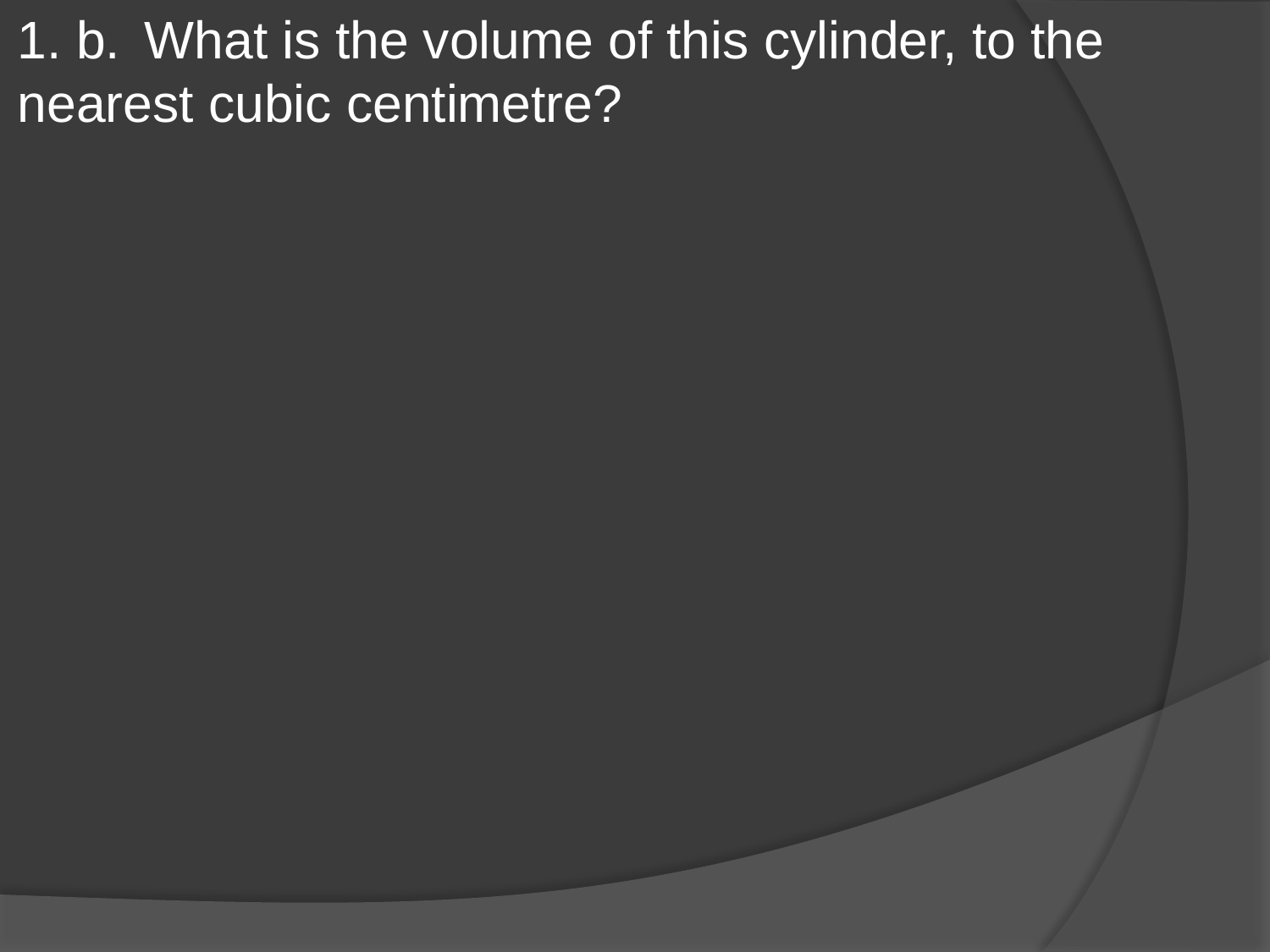

1. b.	What is the volume of this cylinder, to the 	nearest cubic centimetre?